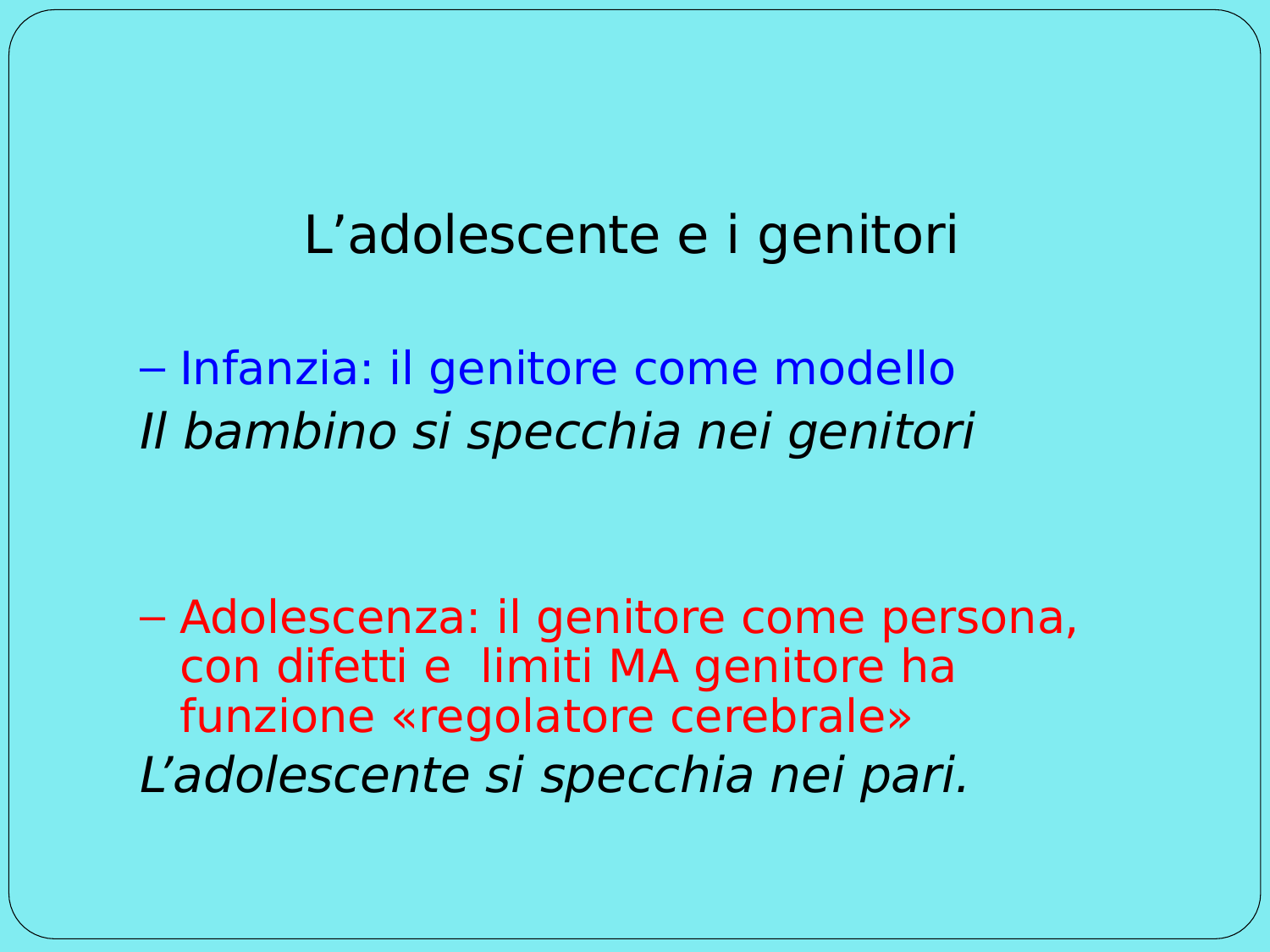

L’adolescente e i genitori

Infanzia: il genitore come modello
Il bambino si specchia nei genitori

Adolescenza: il genitore come persona, con difetti e  limiti MA genitore ha funzione «regolatore cerebrale»
L’adolescente si specchia nei pari.